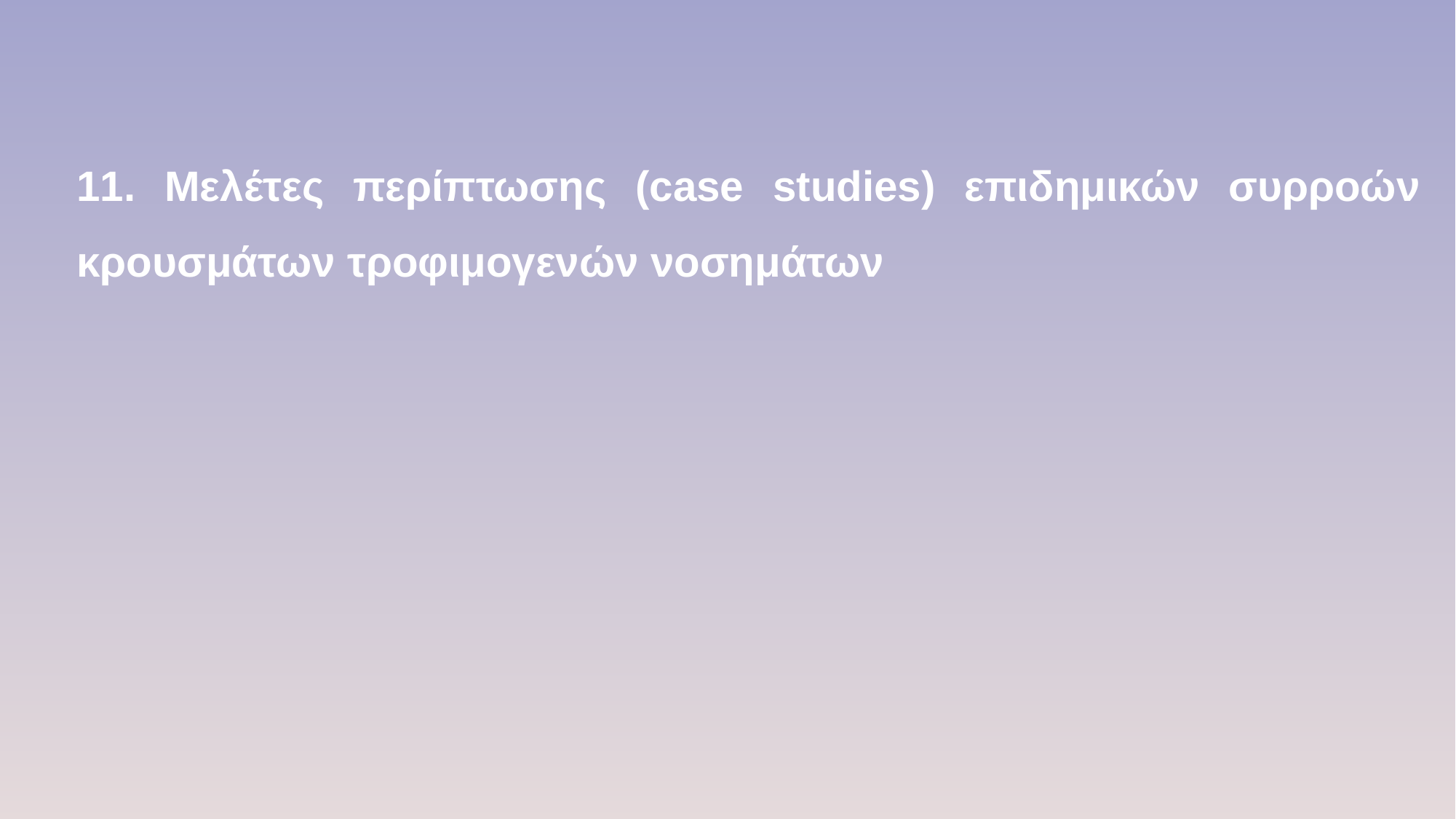

11. Μελέτες περίπτωσης (case studies) επιδημικών συρροών κρουσμάτων τροφιμογενών νοσημάτων